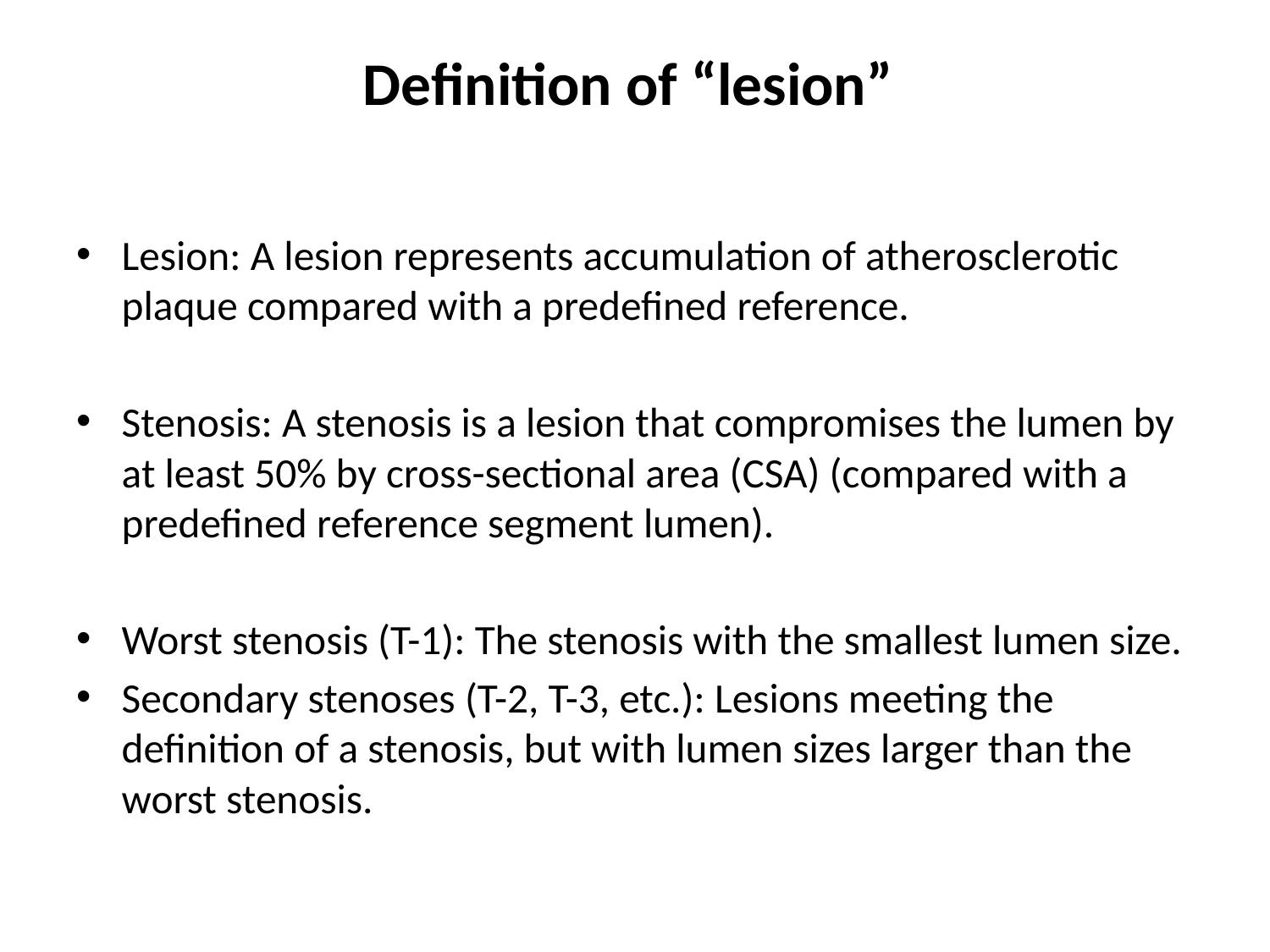

# Definition of “lesion”
Lesion: A lesion represents accumulation of atherosclerotic plaque compared with a predefined reference.

Stenosis: A stenosis is a lesion that compromises the lumen by at least 50% by cross-sectional area (CSA) (compared with a predefined reference segment lumen).

Worst stenosis (T-1): The stenosis with the smallest lumen size.
Secondary stenoses (T-2, T-3, etc.): Lesions meeting the definition of a stenosis, but with lumen sizes larger than the worst stenosis.